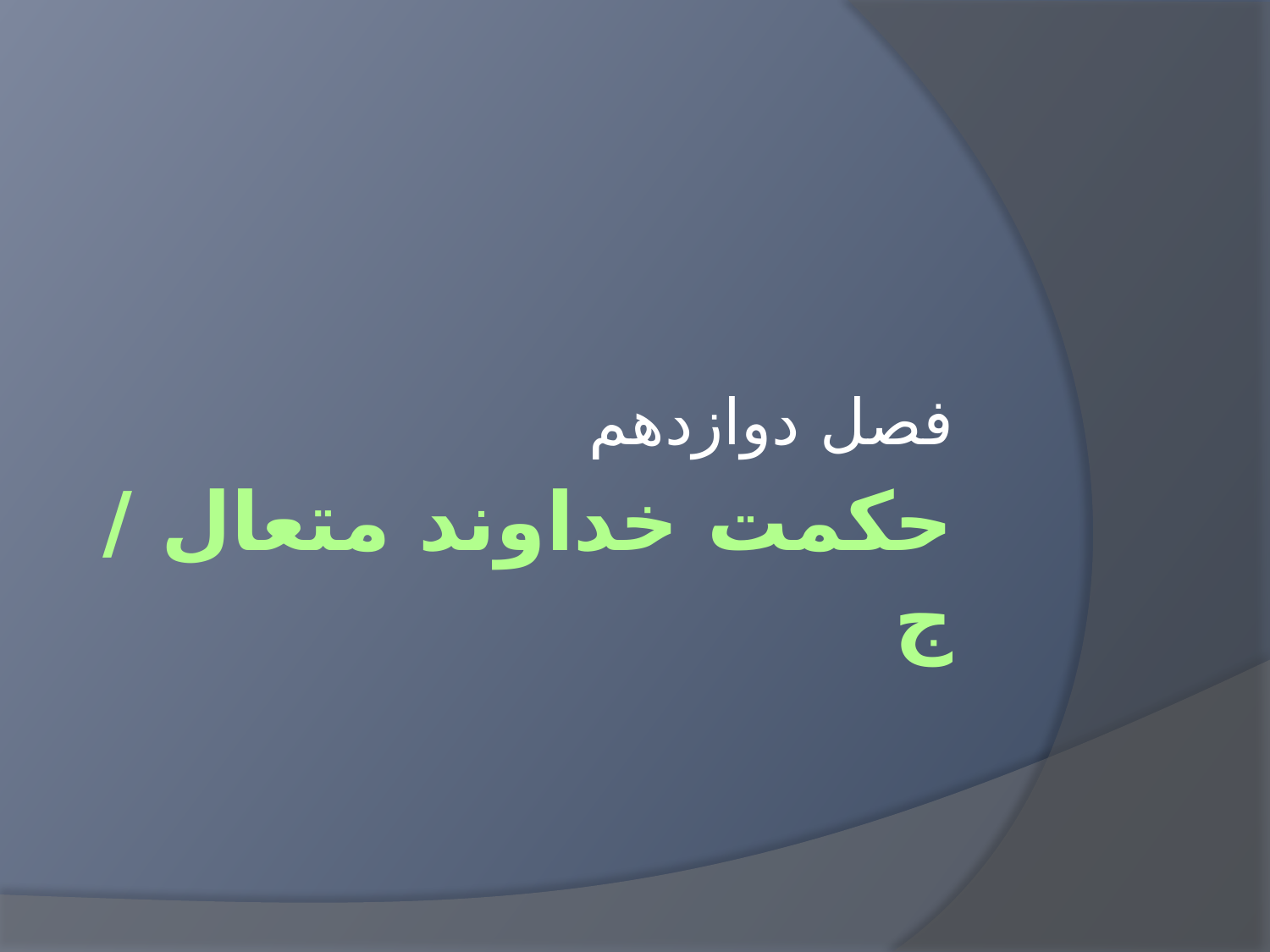

فصل دوازدهم
# حکمت خداوند متعال / ج